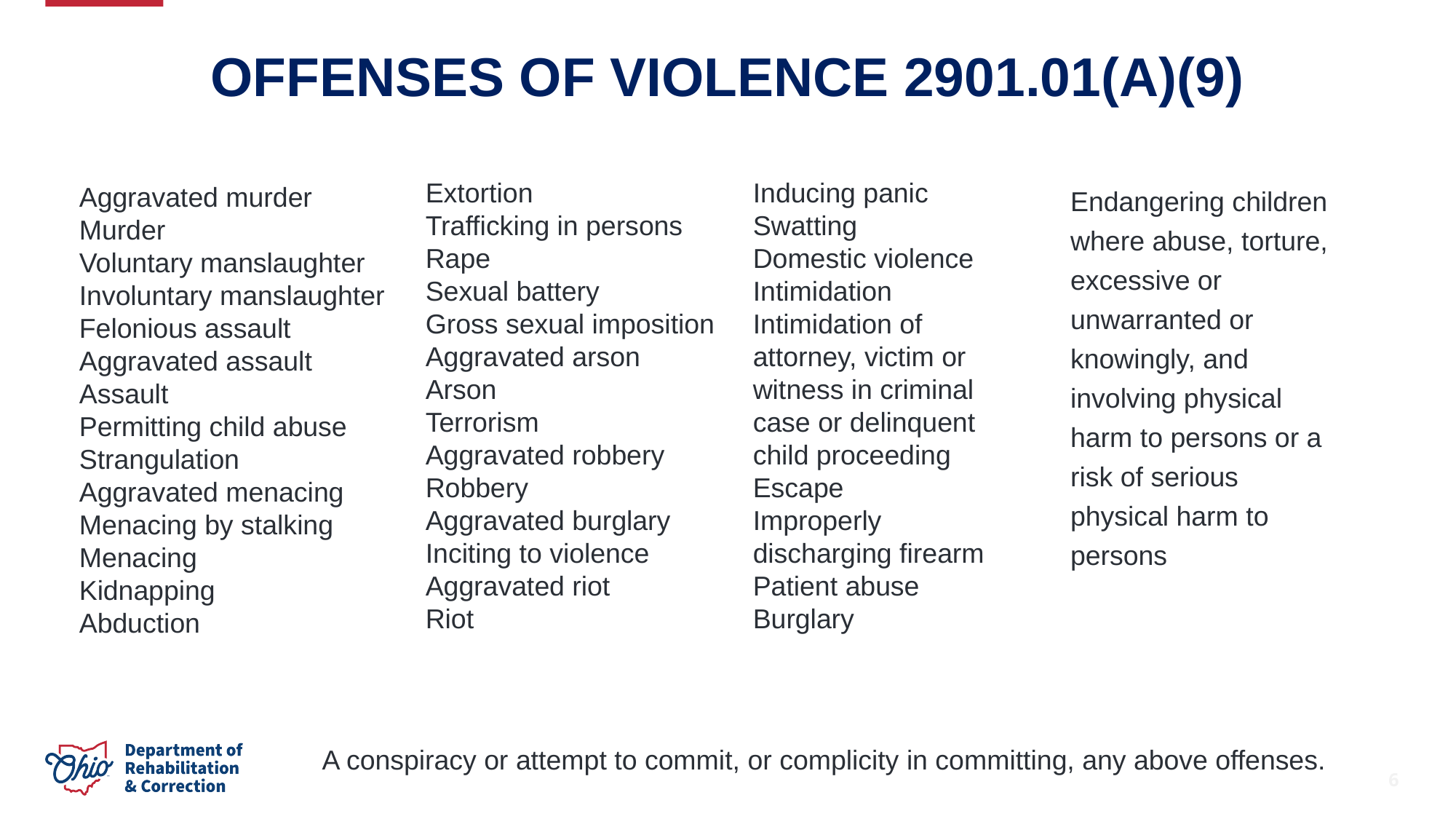

# Offenses of violence 2901.01(a)(9)
Inducing panic
Swatting
Domestic violence
Intimidation
Intimidation of attorney, victim or witness in criminal case or delinquent child proceeding
Escape
Improperly discharging firearm
Patient abuse
Burglary

Extortion
Trafficking in persons
Rape
Sexual battery
Gross sexual imposition
Aggravated arson
Arson
Terrorism
Aggravated robbery
Robbery
Aggravated burglary
Inciting to violence
Aggravated riot
Riot

Endangering children where abuse, torture, excessive or unwarranted or knowingly, and involving physical harm to persons or a risk of serious physical harm to persons
Aggravated murder
Murder
Voluntary manslaughter
Involuntary manslaughter
Felonious assault
Aggravated assault
Assault
Permitting child abuse
Strangulation
Aggravated menacing
Menacing by stalking
Menacing
Kidnapping
Abduction
A conspiracy or attempt to commit, or complicity in committing, any above offenses.
6